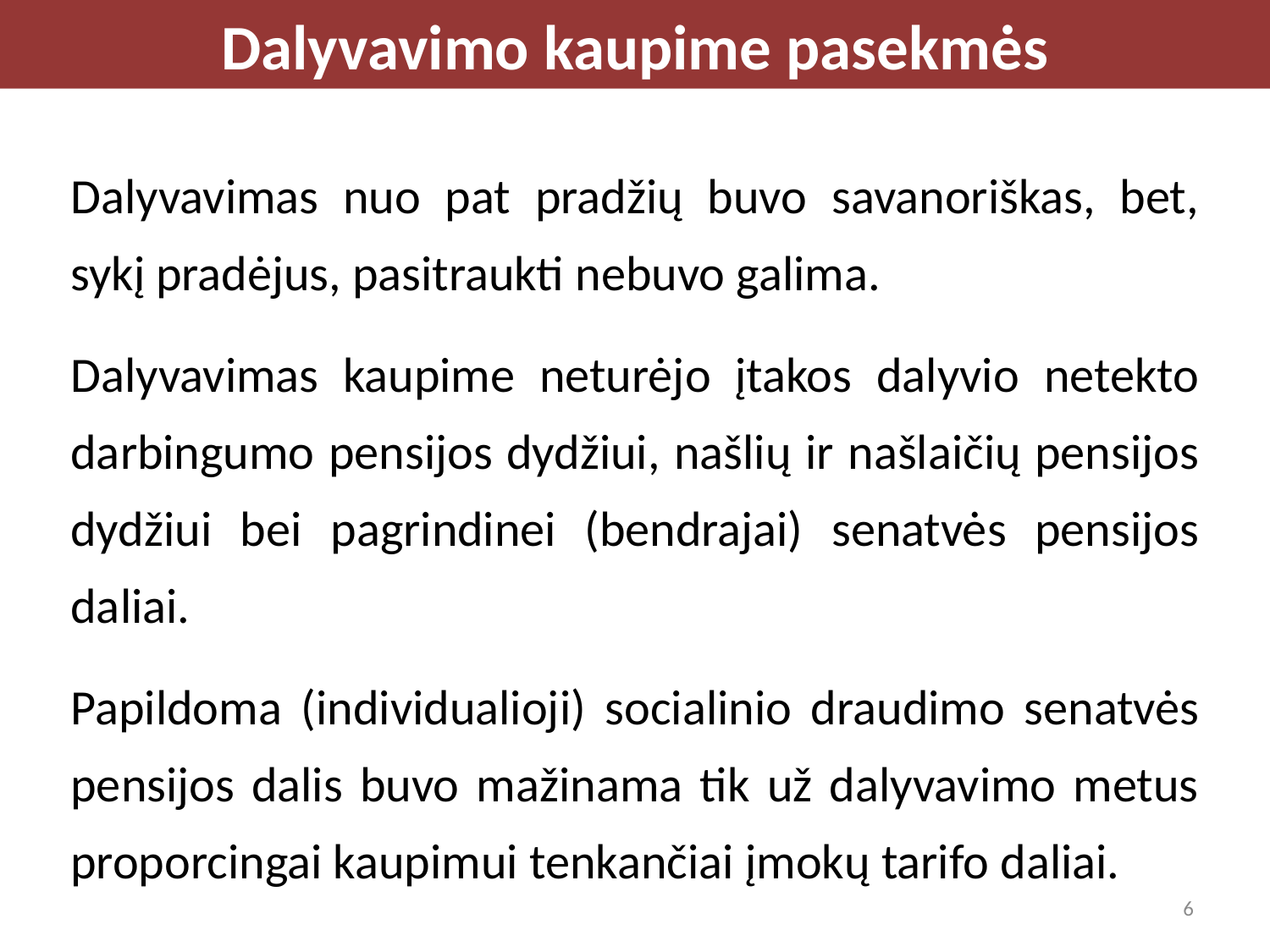

Dalyvavimo kaupime pasekmės
Dalyvavimas nuo pat pradžių buvo savanoriškas, bet, sykį pradėjus, pasitraukti nebuvo galima.
Dalyvavimas kaupime neturėjo įtakos dalyvio netekto darbingumo pensijos dydžiui, našlių ir našlaičių pensijos dydžiui bei pagrindinei (bendrajai) senatvės pensijos daliai.
Papildoma (individualioji) socialinio draudimo senatvės pensijos dalis buvo mažinama tik už dalyvavimo metus proporcingai kaupimui tenkančiai įmokų tarifo daliai.

6